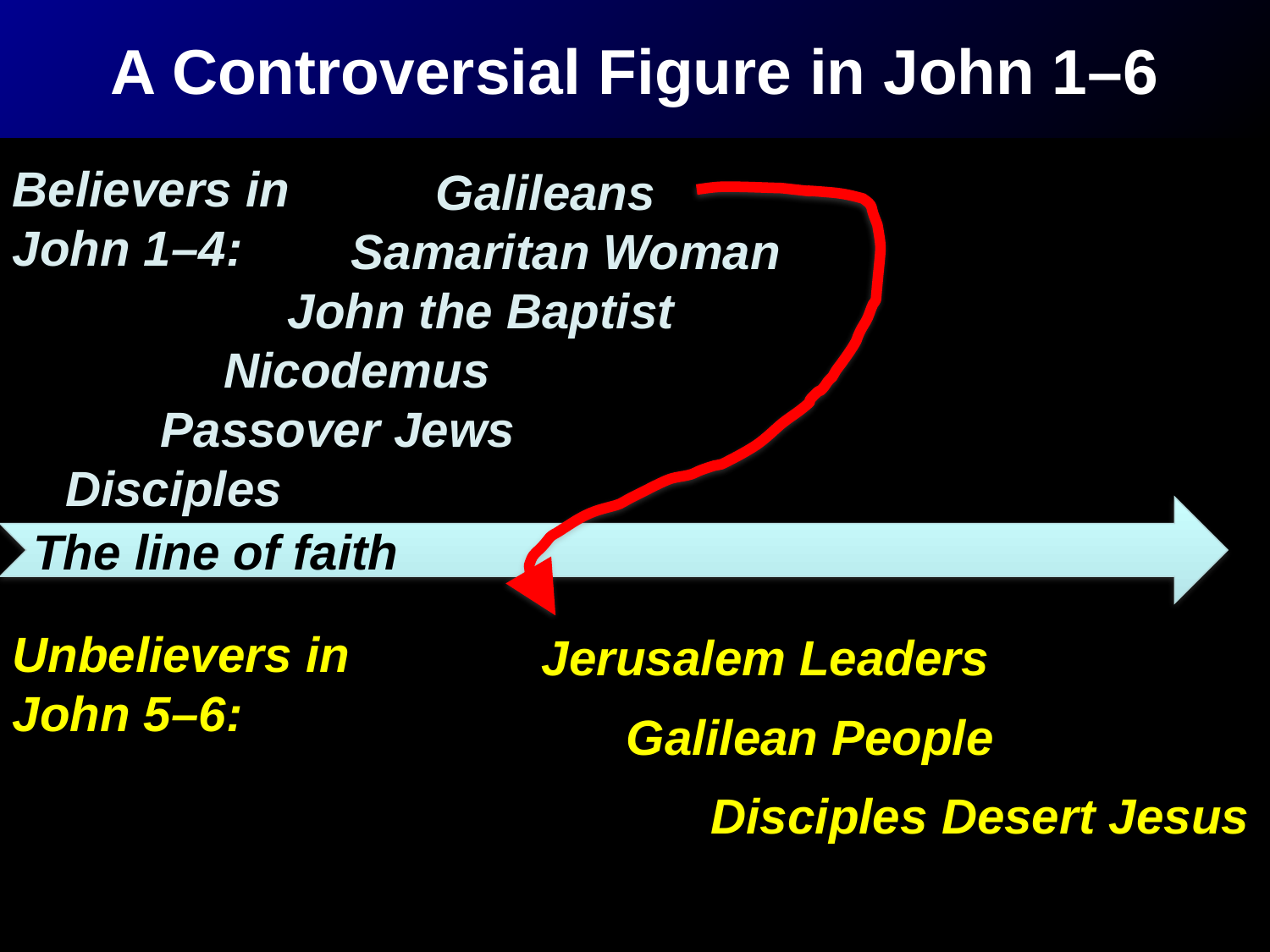

A Controversial Figure in John 1–6
Galileans
Believers in
John 1–4:

Samaritan Woman
John the Baptist
Nicodemus
Passover Jews
Disciples

The line of faith
Jerusalem Leaders
Unbelievers in
John 5–6:
Galilean People
Disciples Desert Jesus